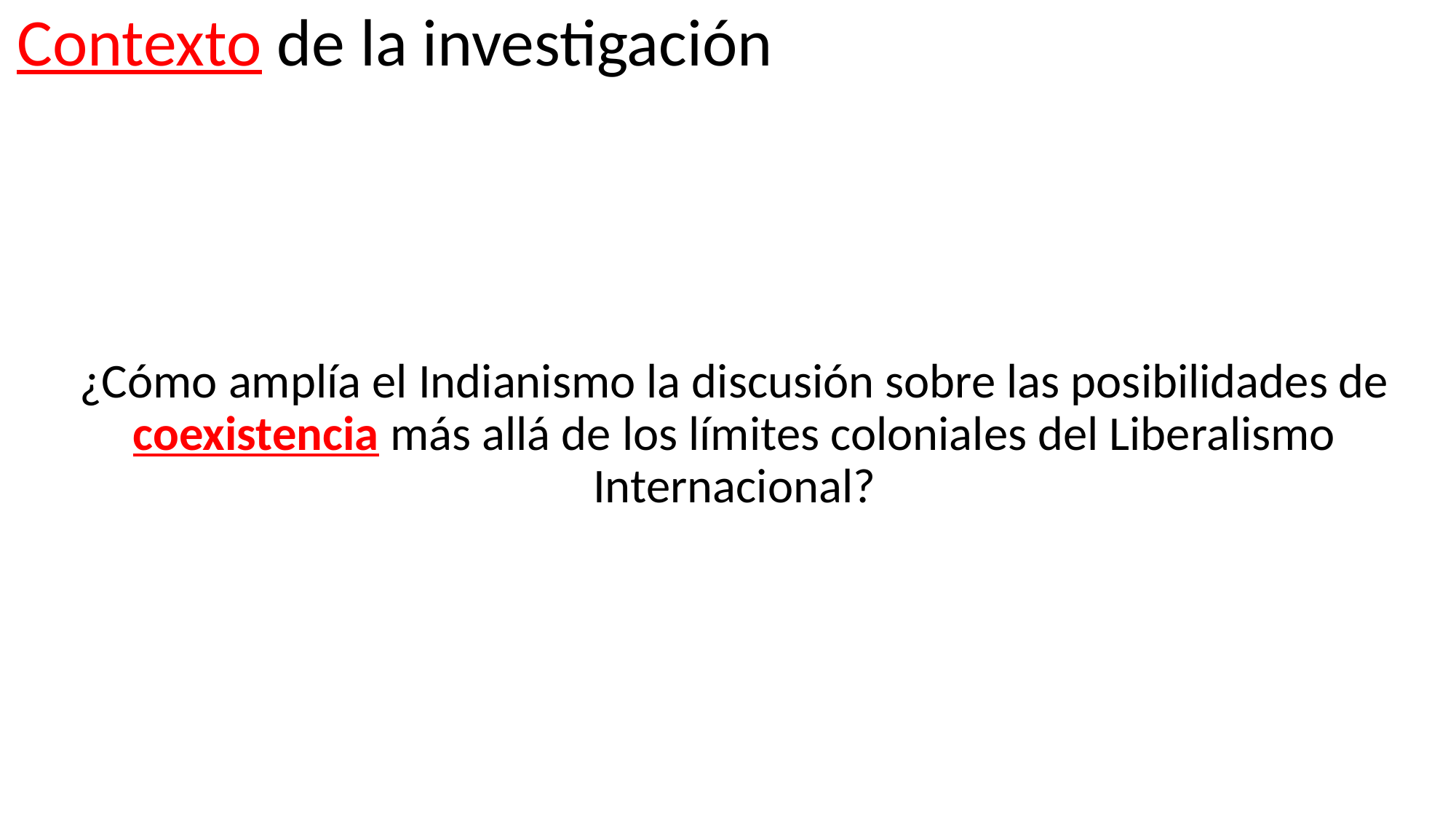

# Contexto de la investigación

¿Cómo amplía el Indianismo la discusión sobre las posibilidades de coexistencia más allá de los límites coloniales del Liberalismo Internacional?